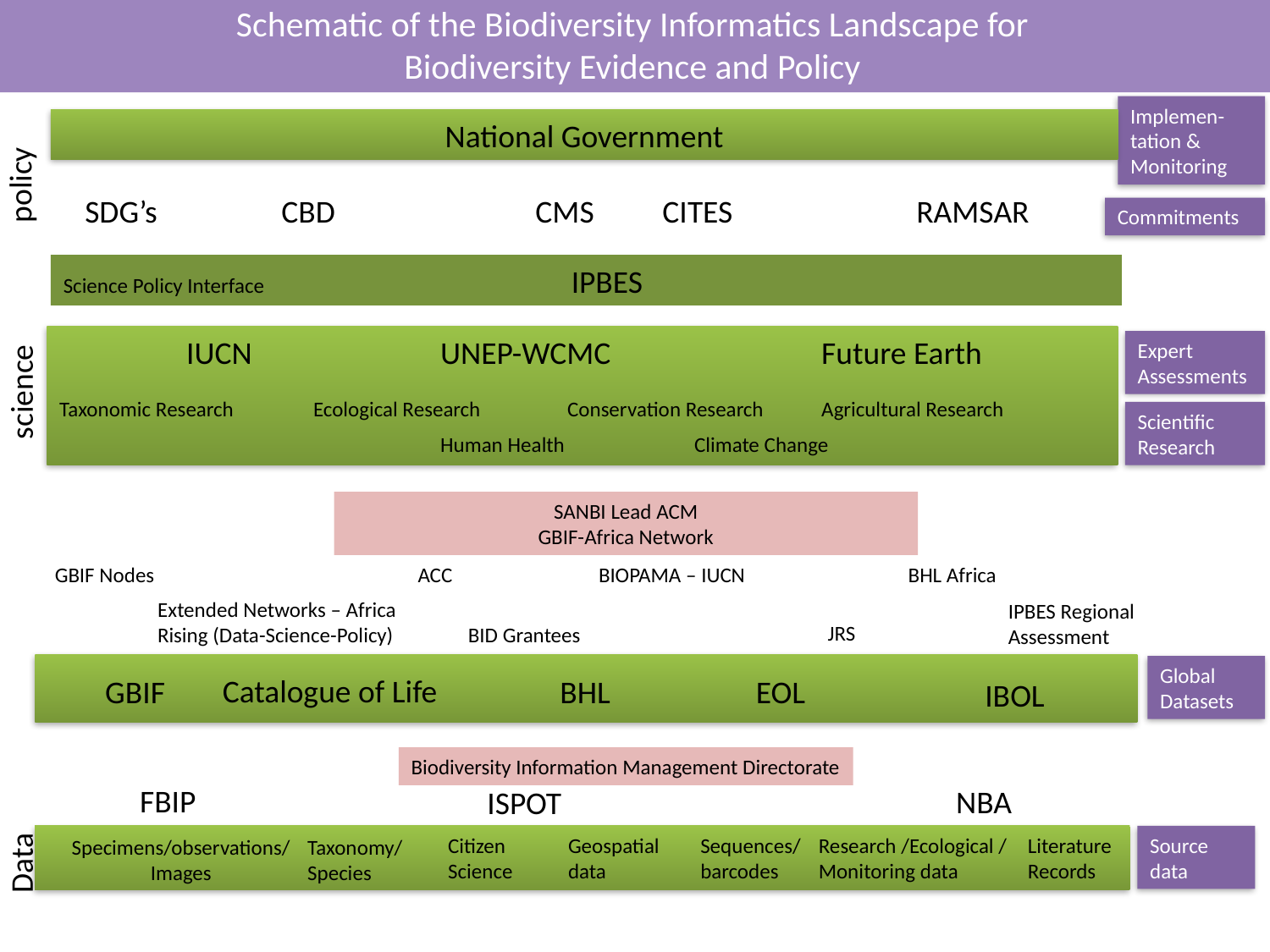

Schematic of the Biodiversity Informatics Landscape for
Biodiversity Evidence and Policy
Implemen-tation & Monitoring
National Government
policy
        SDG’s	CBD		CMS	CITES		RAMSAR
Commitments
Science Policy Interface 			IPBES
	IUCN		UNEP-WCMC		Future Earth

Taxonomic Research	Ecological Research	Conservation Research	Agricultural Research 				Human Health		Climate Change
Expert Assessments
science
Scientific Research
SANBI Lead ACM
GBIF-Africa Network

GBIF Nodes
ACC
BIOPAMA – IUCN
BHL Africa
Extended Networks – Africa Rising (Data-Science-Policy)
IPBES Regional
Assessment
JRS
BID Grantees

Global Datasets
Catalogue of Life
GBIF
BHL
EOL
IBOL
Biodiversity Information Management Directorate
FBIP
NBA
ISPOT

Citizen
Science
Geospatial
data
Sequences/
barcodes
Research /Ecological /
Monitoring data
Literature
Records
Source data
Taxonomy/
Species
Specimens/observations/
Images
Data